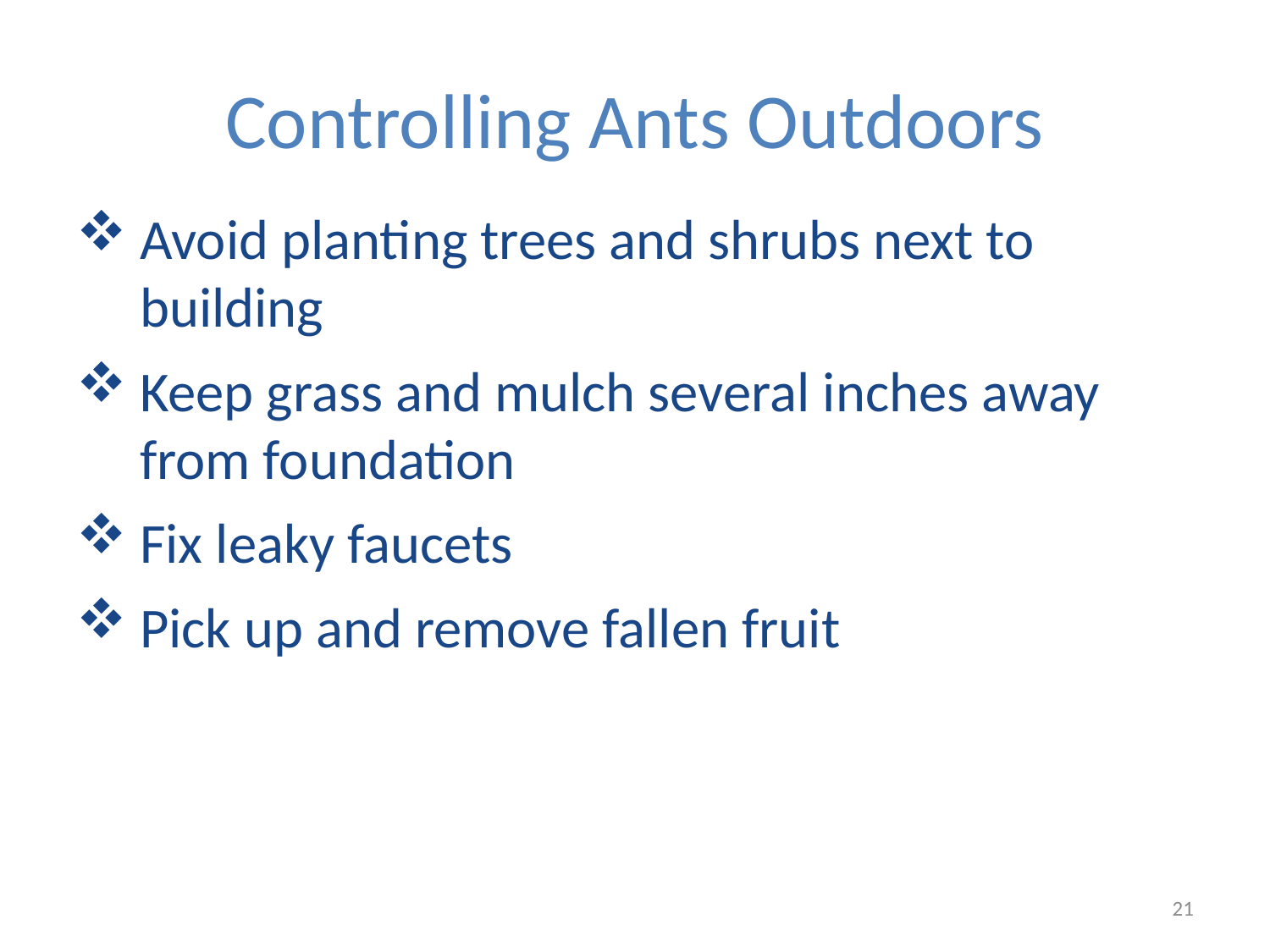

# Controlling Ants Outdoors
Avoid planting trees and shrubs next to building
Keep grass and mulch several inches away from foundation
Fix leaky faucets
Pick up and remove fallen fruit
21